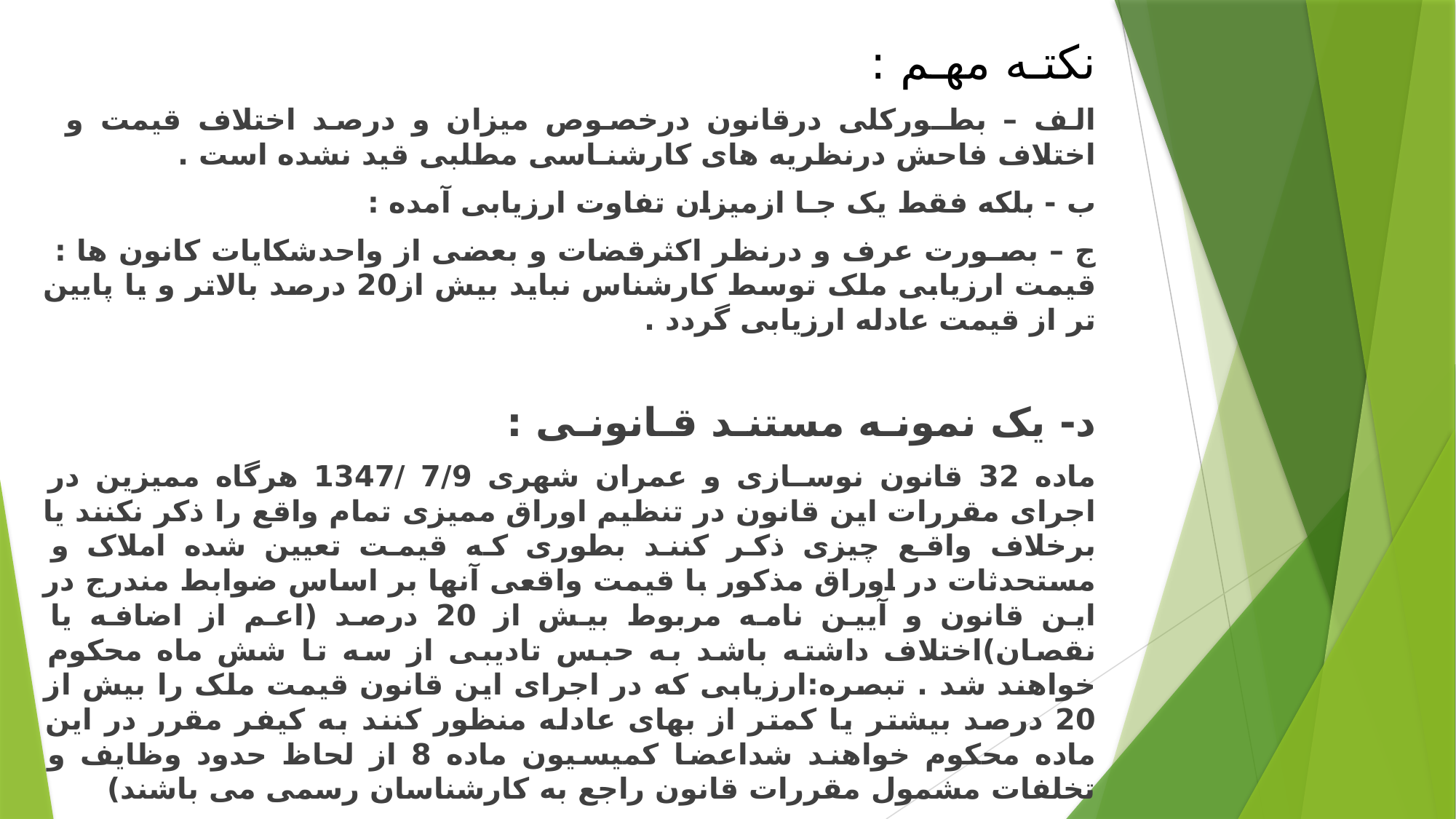

نکتـه مهـم :
الف – بطـورکلی درقانون درخصوص میزان و درصد اختلاف قیمت و  اختلاف فاحش درنظریه های کارشنـاسی مطلبی قید نشده است .
ب - بلکه فقط یک جـا ازمیزان تفاوت ارزیابی آمده :
ج – بصـورت عرف و درنظر اکثرقضات و بعضی از واحدشکایات کانون ها :  قیمت ارزیابی ملک توسط کارشناس نباید بیش از20 درصد بالاتر و یا پایین تر از قیمت عادله ارزیابی گردد .

د- یک نمونـه مستنـد قـانونـی :
ماده 32 قانون نوسـازی و عمران شهری 7/9 /1347 هرگاه ممیزین در اجرای مقررات این قانون در تنظیم اوراق ممیزی تمام واقع را ذکر نکنند یا برخلاف واقع چیزی ذکر کنند بطوری که قیمت تعیین شده املاک و مستحدثات در اوراق مذکور با قیمت واقعی آنها بر اساس ضوابط مندرج در این قانون و آیین نامه مربوط بیش از 20 درصد (اعم از اضافه یا نقصان)اختلاف داشته باشد به حبس تادیبی از سه تا شش ماه محکوم خواهند شد . تبصره:ارزیابی که در اجرای این قانون قیمت ملک را بیش از 20 درصد بیشتر یا کمتر از بهای عادله منظور کنند به کیفر مقرر در این ماده محکوم خواهند شداعضا کمیسیون ماده 8 از لحاظ حدود وظایف و تخلفات مشمول مقررات قانون راجع به کارشناسان رسمی می باشند)